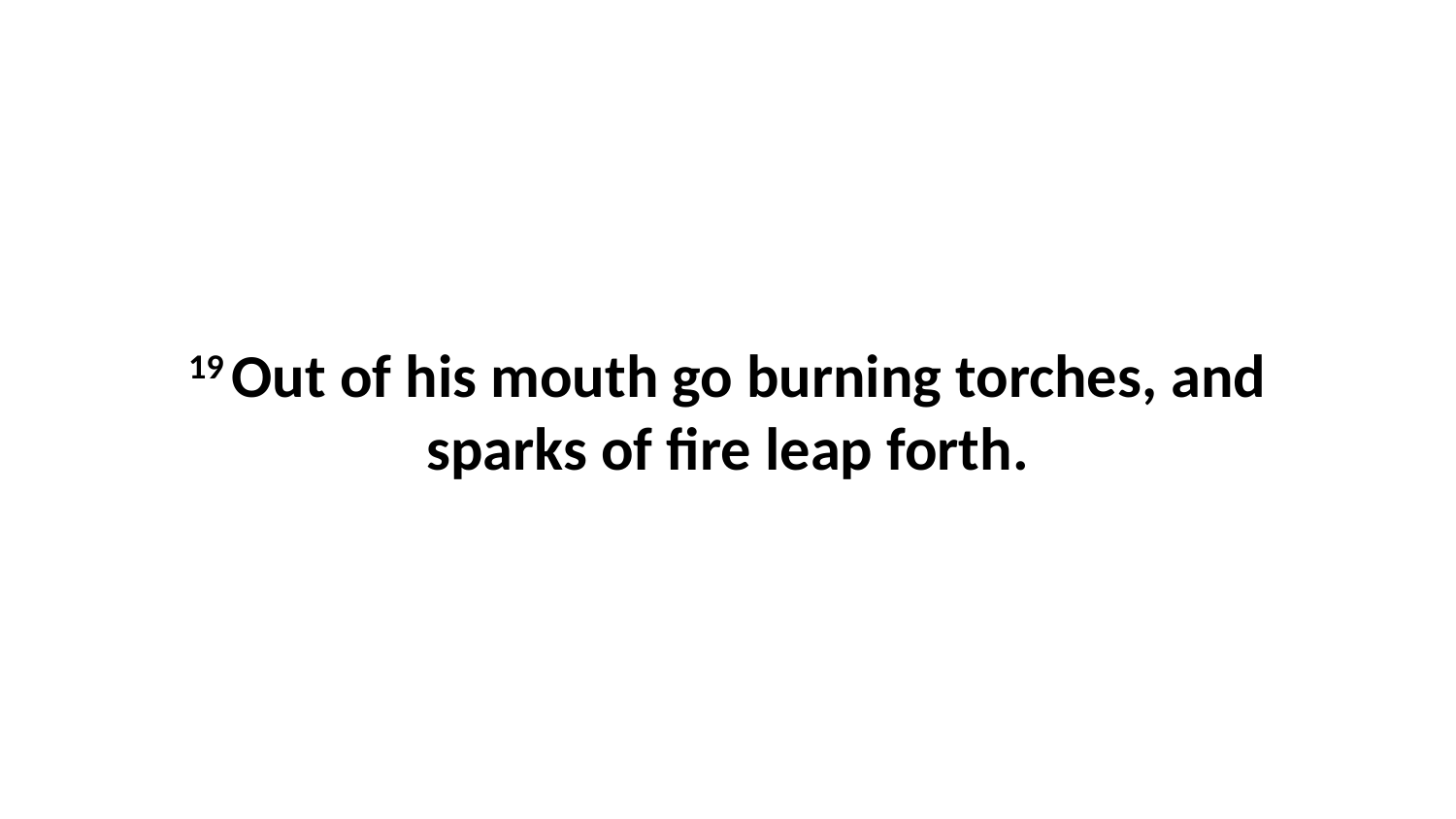

19 Out of his mouth go burning torches, and sparks of fire leap forth.